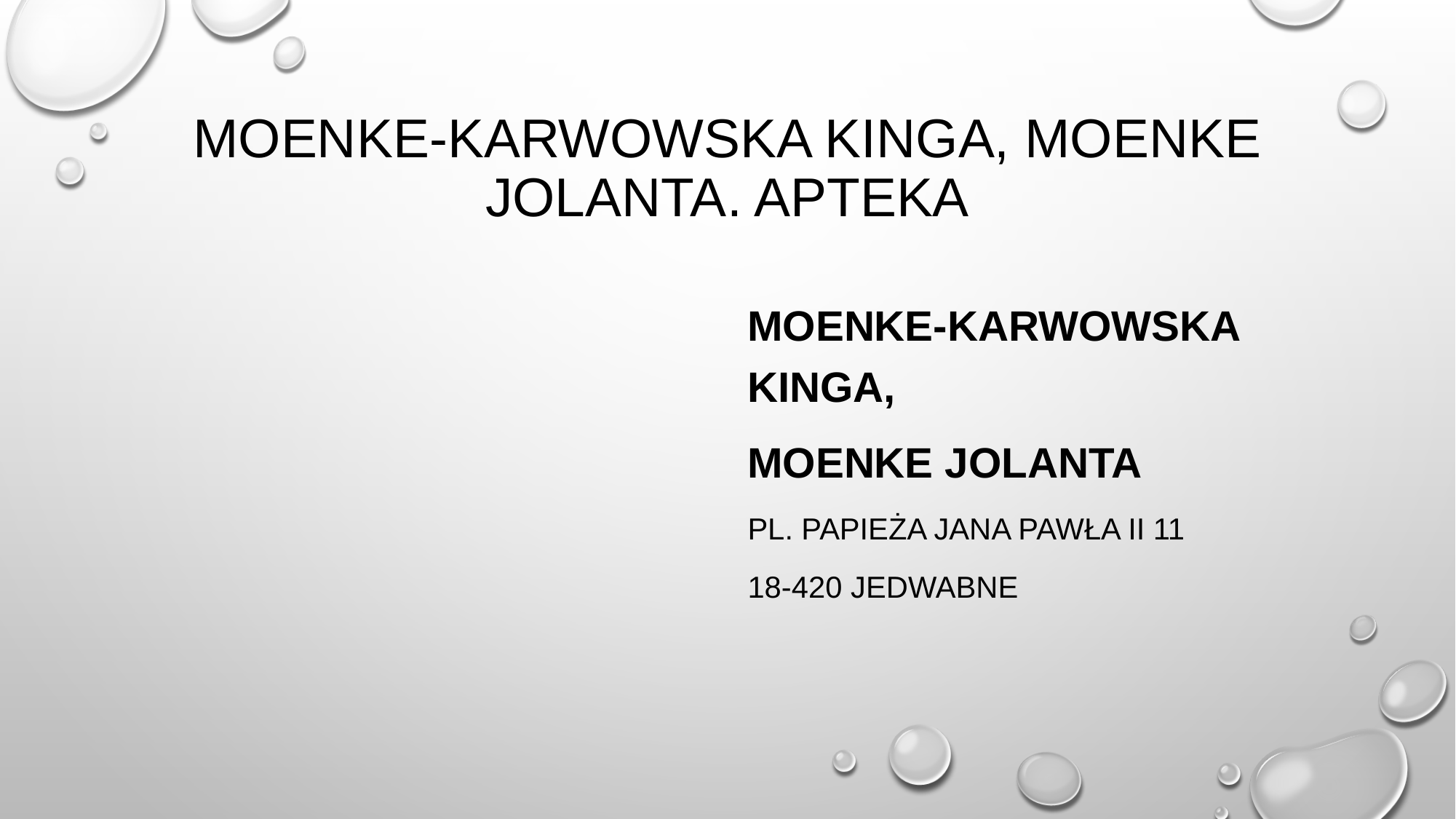

# Moenke-Karwowska Kinga, Moenke Jolanta. Apteka

Moenke-Karwowska Kinga,
Moenke Jolanta
pl. Papieża Jana Pawła II 11
18-420 Jedwabne